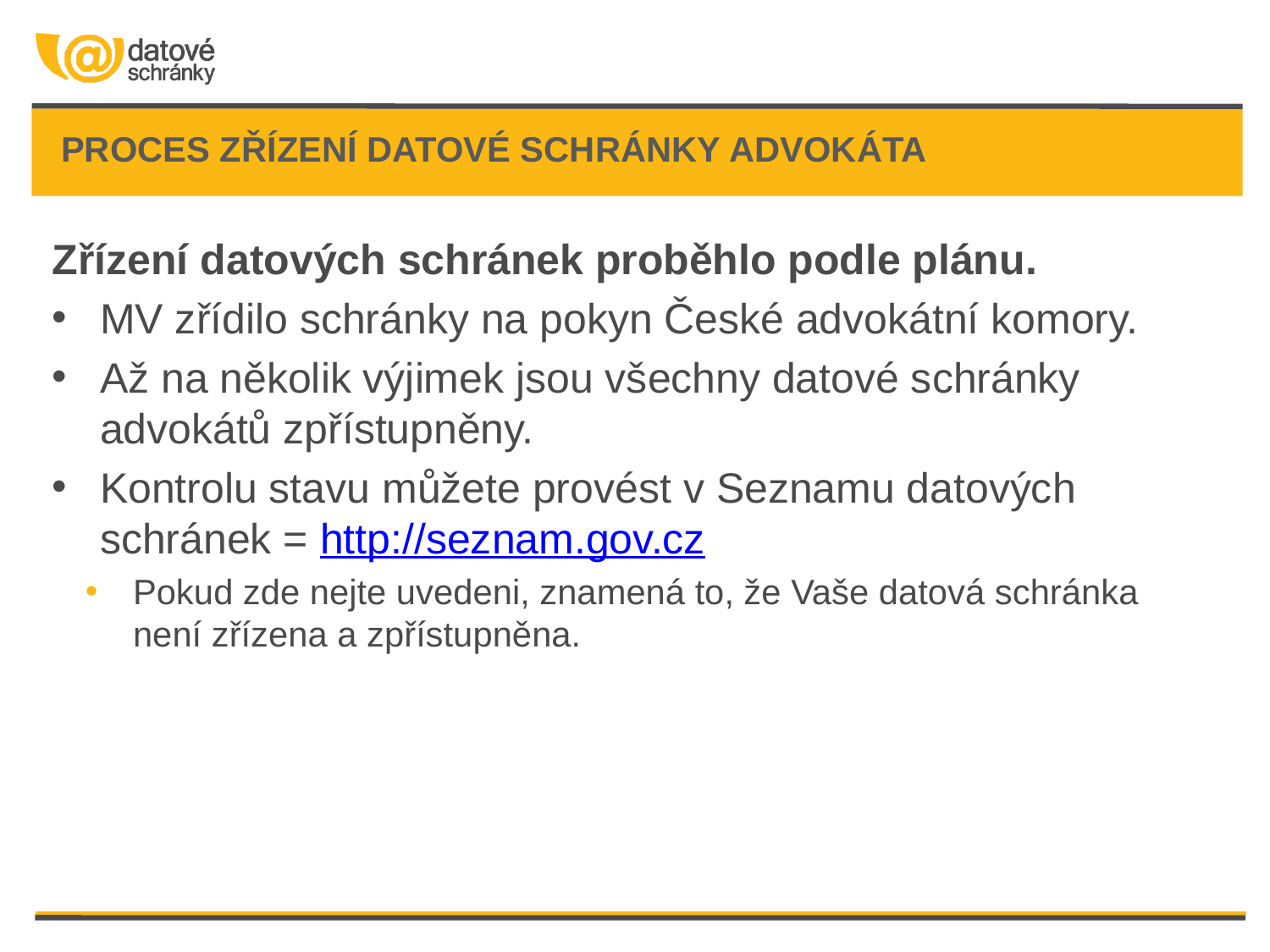

# proces zřízení datové schránky advokáta
Zřízení datových schránek proběhlo podle plánu.
MV zřídilo schránky na pokyn České advokátní komory.
Až na několik výjimek jsou všechny datové schránky advokátů zpřístupněny.
Kontrolu stavu můžete provést v Seznamu datových schránek = http://seznam.gov.cz
Pokud zde nejte uvedeni, znamená to, že Vaše datová schránka není zřízena a zpřístupněna.